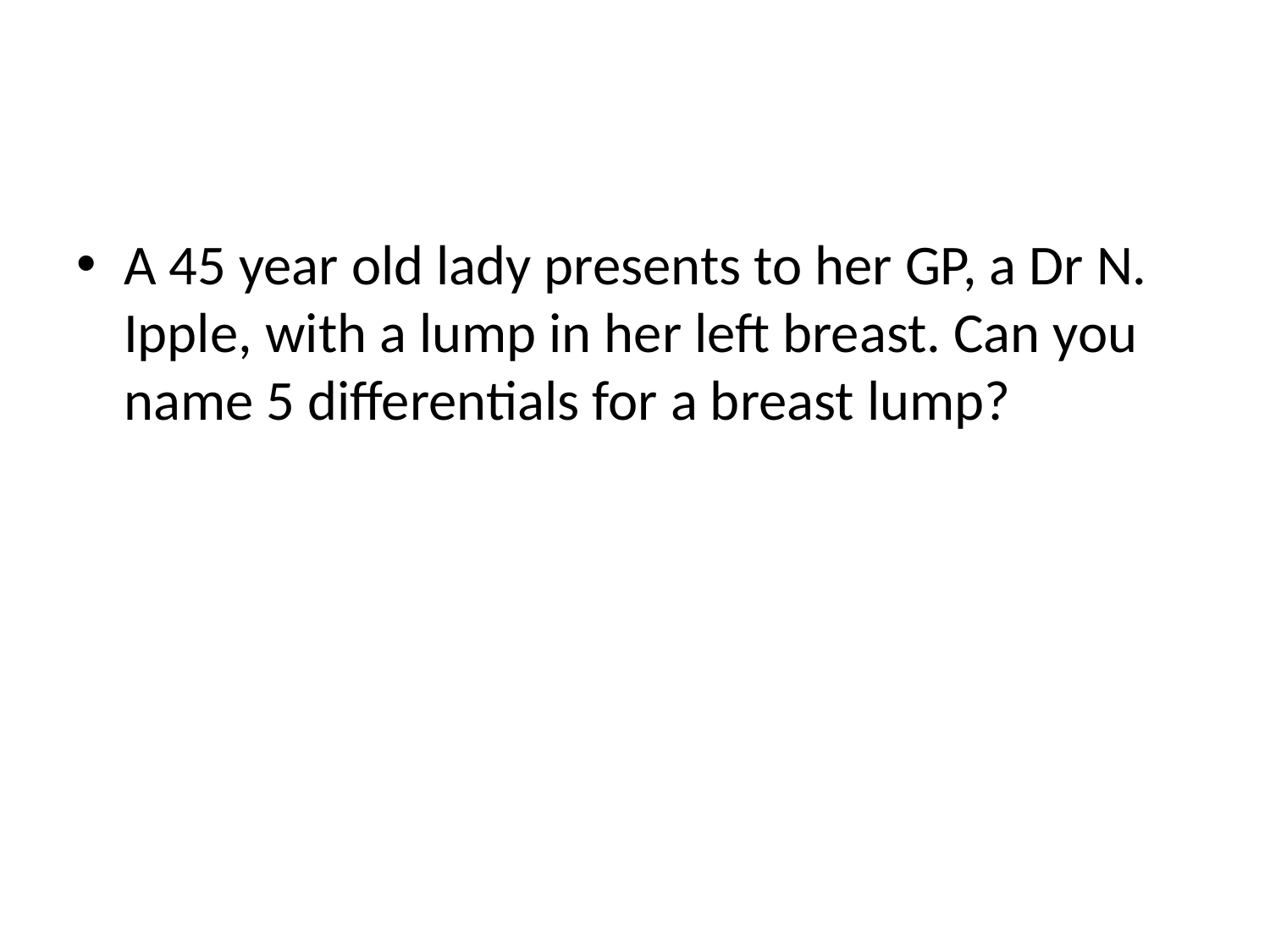

#
A 45 year old lady presents to her GP, a Dr N. Ipple, with a lump in her left breast. Can you name 5 differentials for a breast lump?